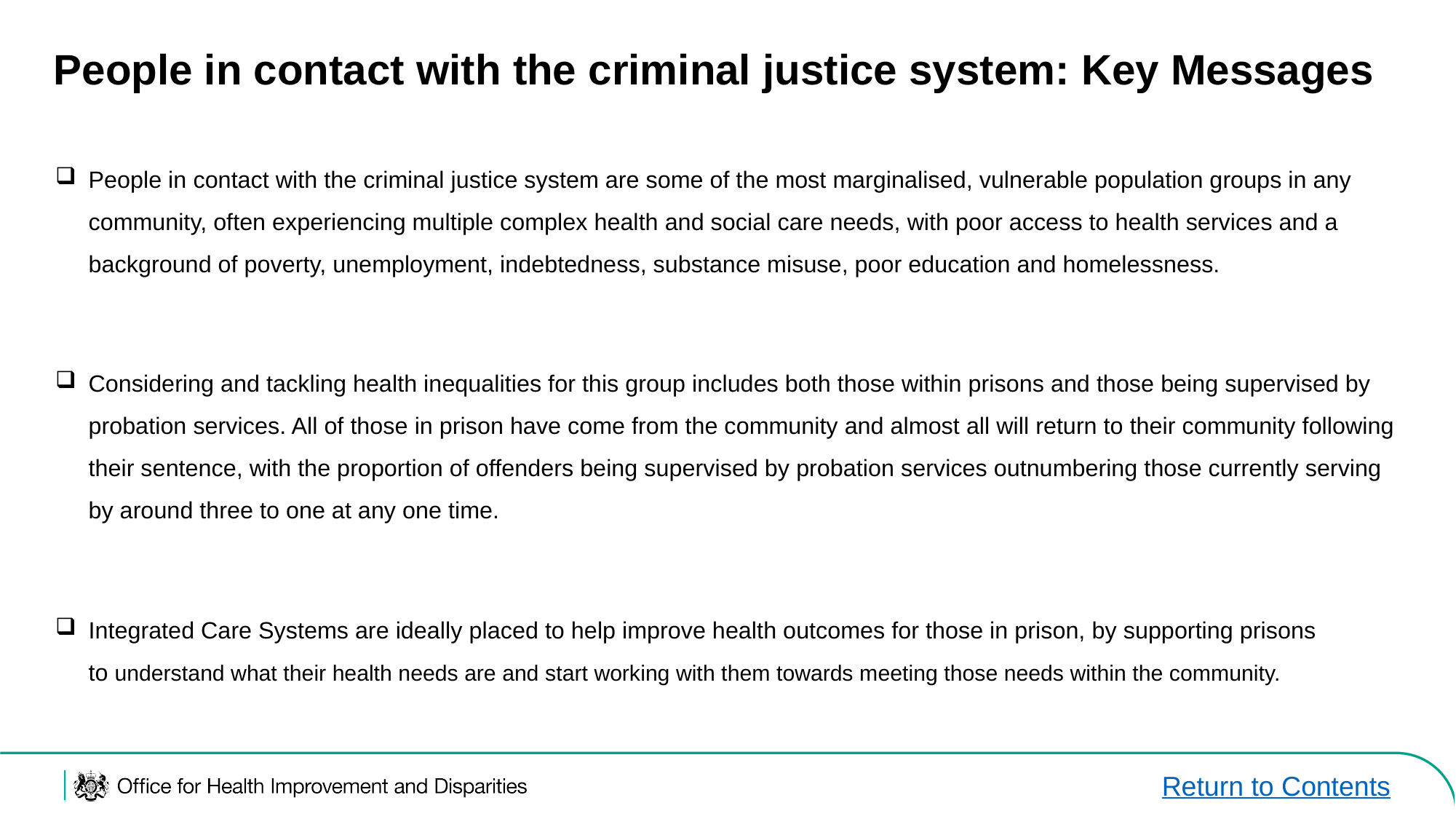

# People in contact with the criminal justice system: Key Messages
People in contact with the criminal justice system are some of the most marginalised, vulnerable population groups in any community, often experiencing multiple complex health and social care needs, with poor access to health services and a background of poverty, unemployment, indebtedness, substance misuse, poor education and homelessness.

Considering and tackling health inequalities for this group includes both those within prisons and those being supervised by probation services. All of those in prison have come from the community and almost all will return to their community following their sentence, with the proportion of offenders being supervised by probation services outnumbering those currently serving by around three to one at any one time.

Integrated Care Systems are ideally placed to help improve health outcomes for those in prison, by supporting prisons to understand what their health needs are and start working with them towards meeting those needs within the community.
Return to Contents